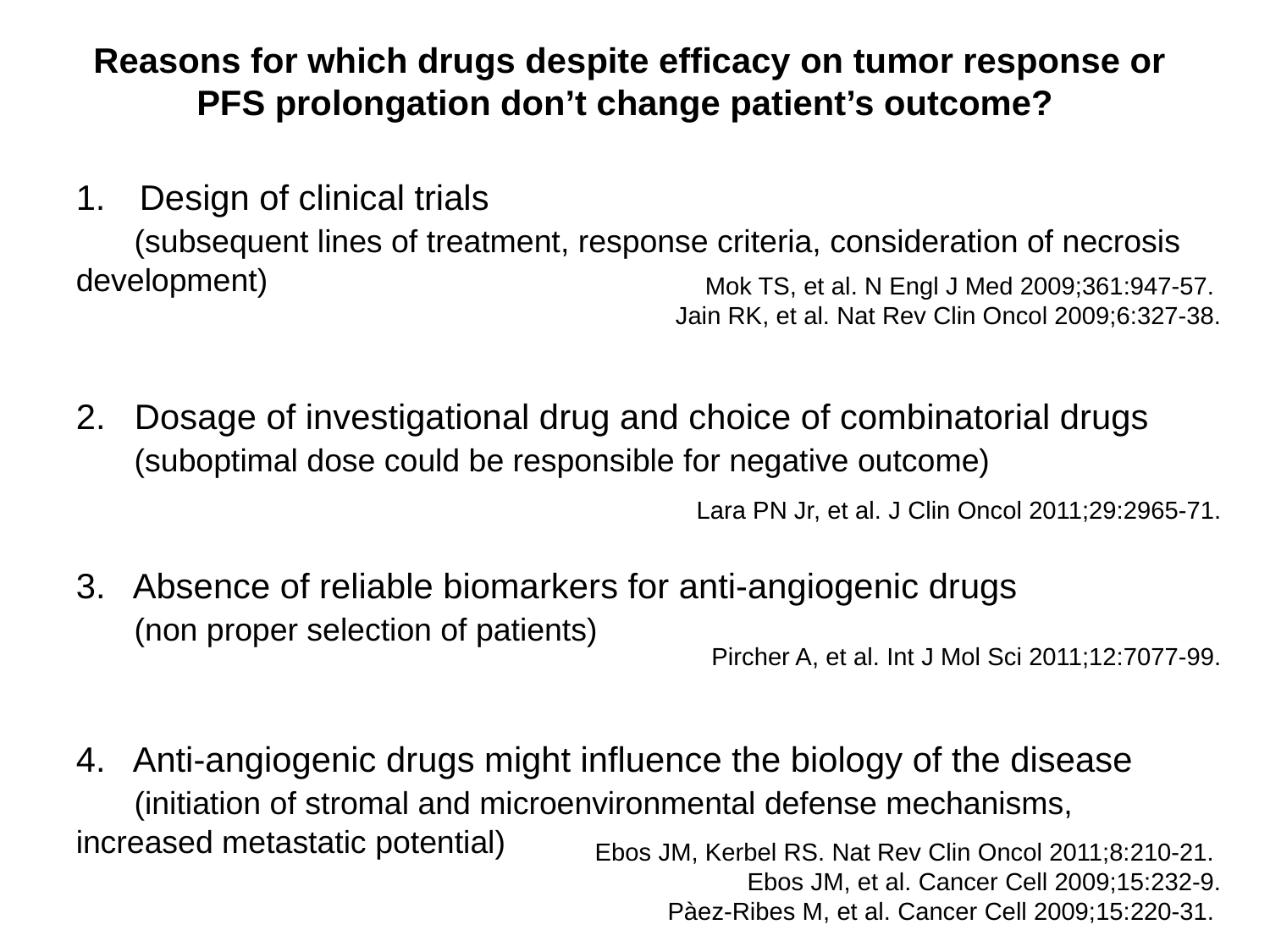

Reasons for which drugs despite efficacy on tumor response or PFS prolongation don’t change patient’s outcome?
Design of clinical trials
      (subsequent lines of treatment, response criteria, consideration of necrosis development)
Mok TS, et al. N Engl J Med 2009;361:947-57.
Jain RK, et al. Nat Rev Clin Oncol 2009;6:327-38.
2.   Dosage of investigational drug and choice of combinatorial drugs
      (suboptimal dose could be responsible for negative outcome)
Lara PN Jr, et al. J Clin Oncol 2011;29:2965-71.
3.   Absence of reliable biomarkers for anti-angiogenic drugs
      (non proper selection of patients)
Pircher A, et al. Int J Mol Sci 2011;12:7077-99.
4.   Anti-angiogenic drugs might influence the biology of the disease
      (initiation of stromal and microenvironmental defense mechanisms,  increased metastatic potential)
Ebos JM, Kerbel RS. Nat Rev Clin Oncol 2011;8:210-21.
Ebos JM, et al. Cancer Cell 2009;15:232-9.
Pàez-Ribes M, et al. Cancer Cell 2009;15:220-31.